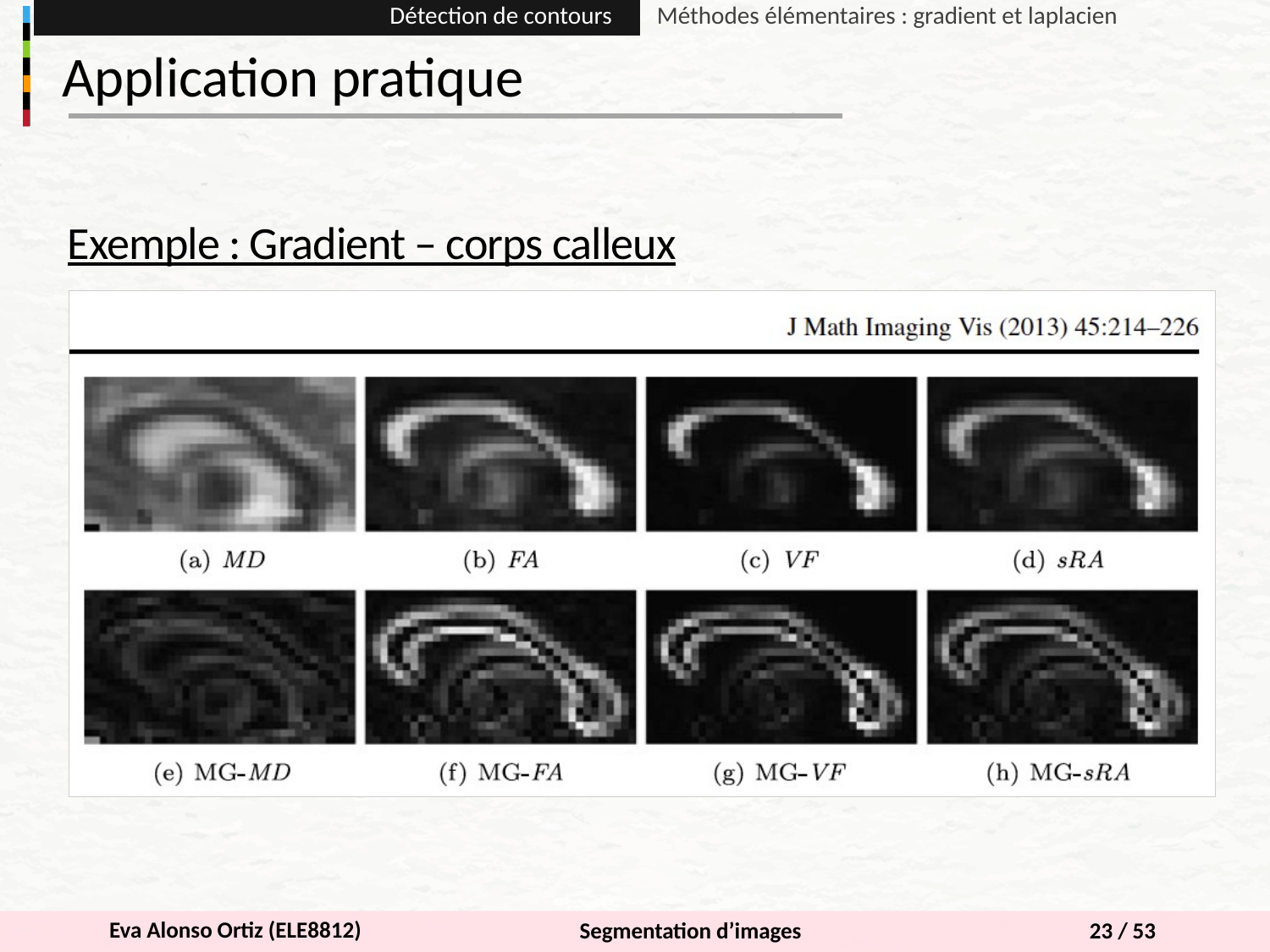

Détection de contours
Méthodes élémentaires : gradient et laplacien

Application pratique
Exemple : Gradient – corps calleux